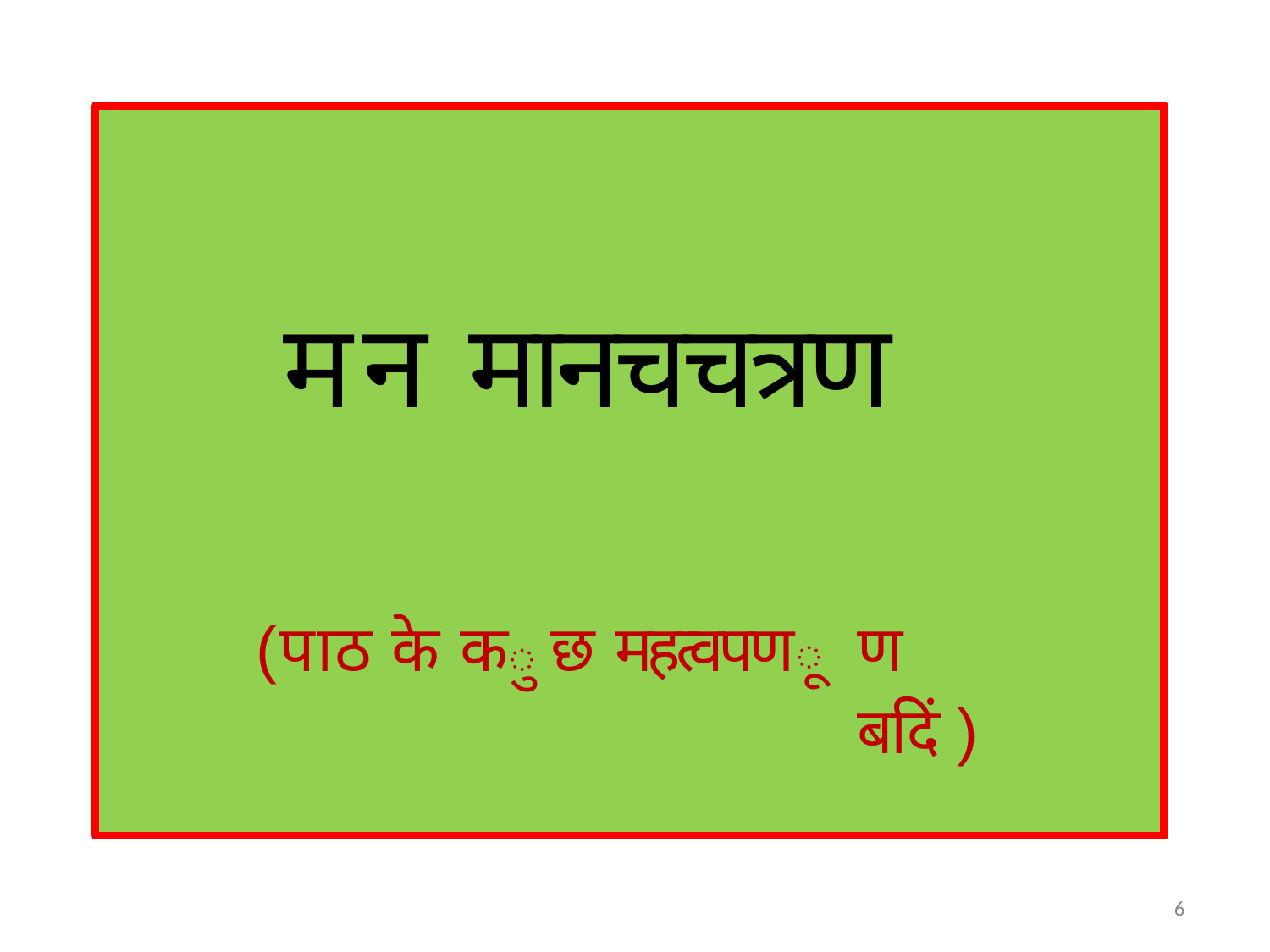

मन मानचचत्रण
(पाठ के  कु छ महत्वपणू	ण	ब दिं )
6